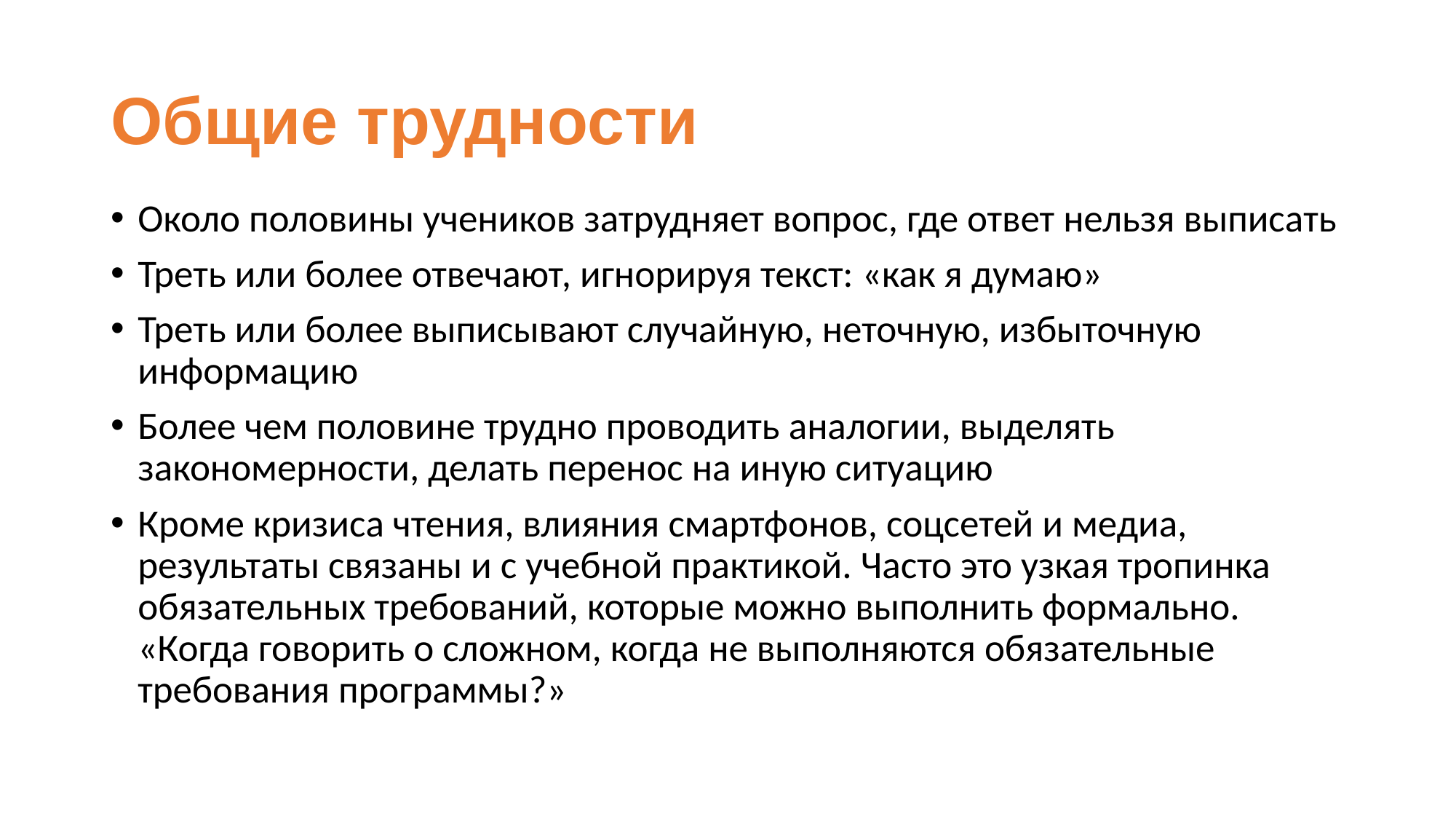

# Общие трудности
Около половины учеников затрудняет вопрос, где ответ нельзя выписать
Треть или более отвечают, игнорируя текст: «как я думаю»
Треть или более выписывают случайную, неточную, избыточную информацию
Более чем половине трудно проводить аналогии, выделять закономерности, делать перенос на иную ситуацию
Кроме кризиса чтения, влияния смартфонов, соцсетей и медиа, результаты связаны и с учебной практикой. Часто это узкая тропинка обязательных требований, которые можно выполнить формально. «Когда говорить о сложном, когда не выполняются обязательные требования программы?»